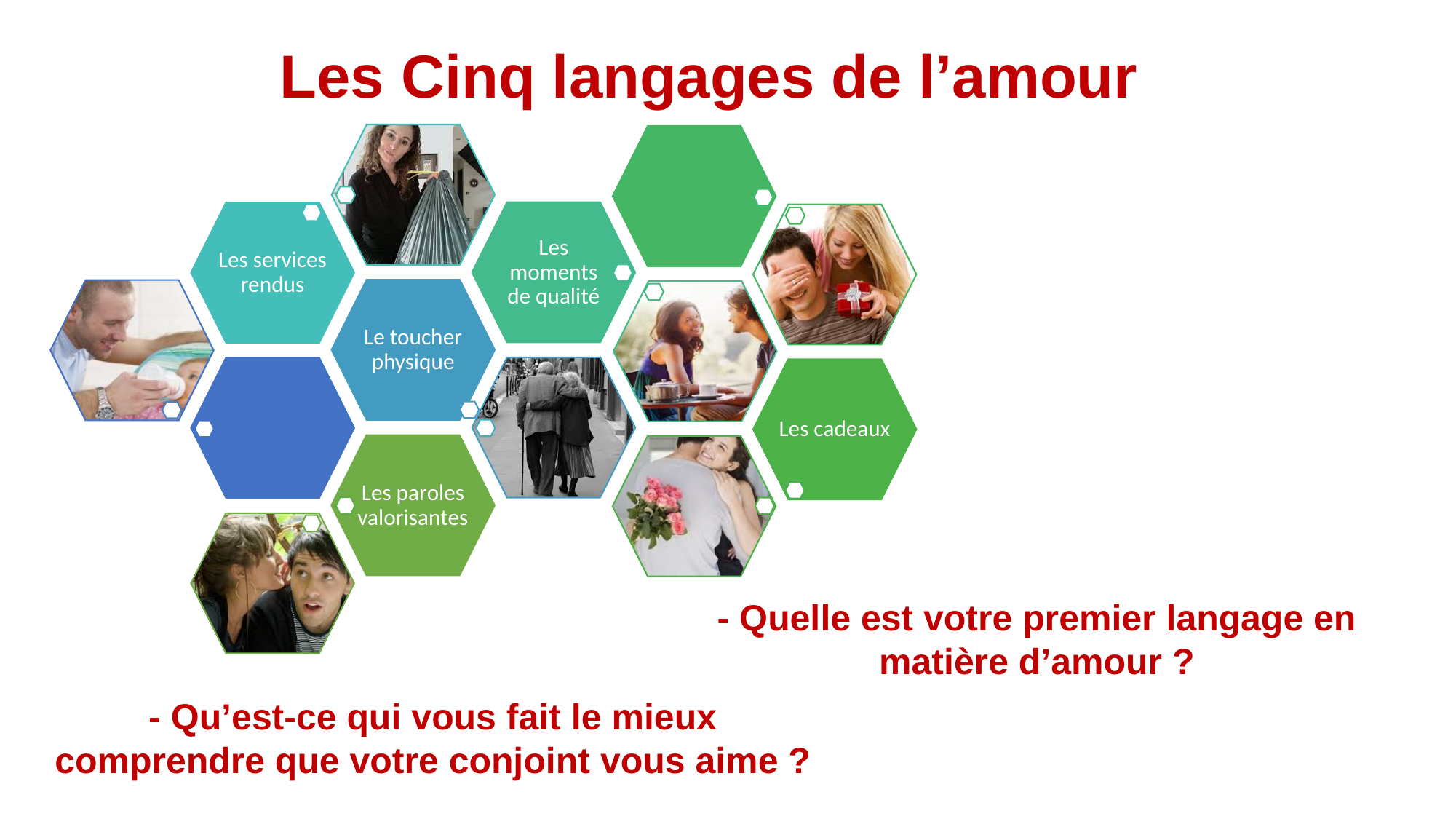

Les Cinq langages de l’amour

Le toucher physique
Les services rendus
Les moments de qualité

Les cadeaux
Les paroles valorisantes
- Quelle est votre premier langage en matière d’amour ?
- Qu’est-ce qui vous fait le mieux comprendre que votre conjoint vous aime ?